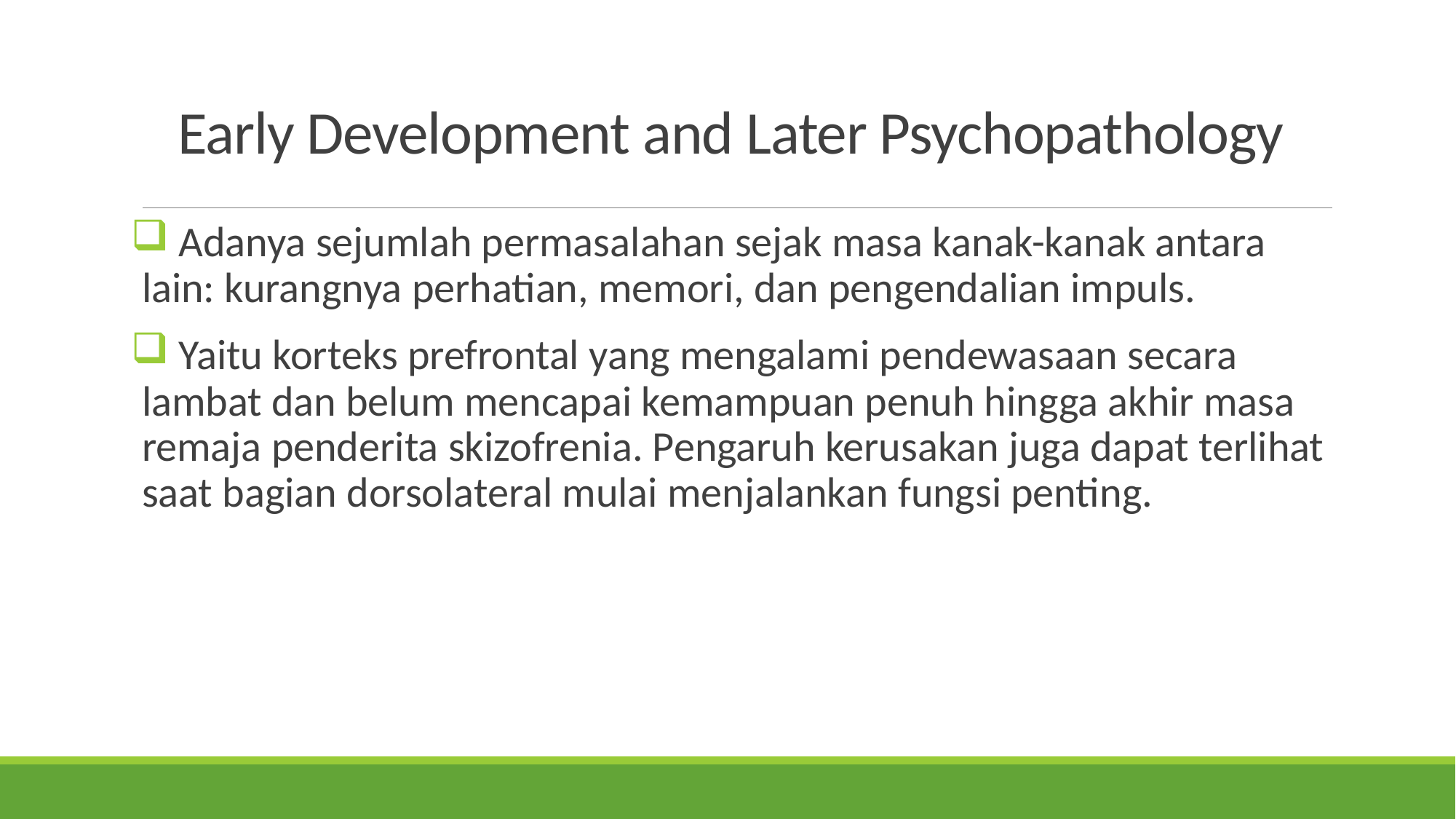

# Early Development and Later Psychopathology
 Adanya sejumlah permasalahan sejak masa kanak-kanak antara lain: kurangnya perhatian, memori, dan pengendalian impuls.
 Yaitu korteks prefrontal yang mengalami pendewasaan secara lambat dan belum mencapai kemampuan penuh hingga akhir masa remaja penderita skizofrenia. Pengaruh kerusakan juga dapat terlihat saat bagian dorsolateral mulai menjalankan fungsi penting.